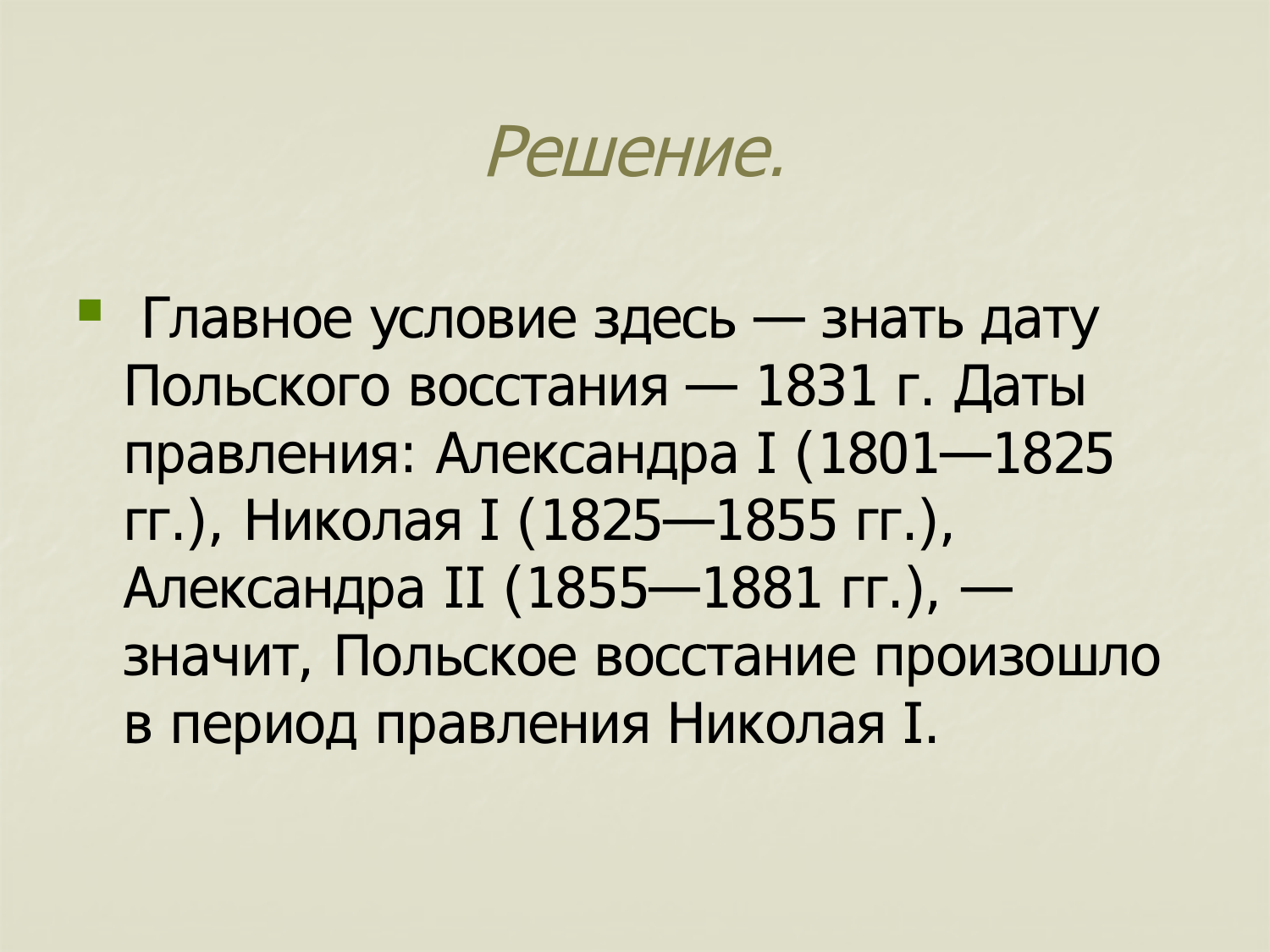

# Решение.
 Главное условие здесь — знать дату Польского восстания — 1831 г. Даты правления: Александра I (1801—1825 гг.), Николая I (1825—1855 гг.), Александра II (1855—1881 гг.), — значит, Польское восстание произошло в период правления Николая I.